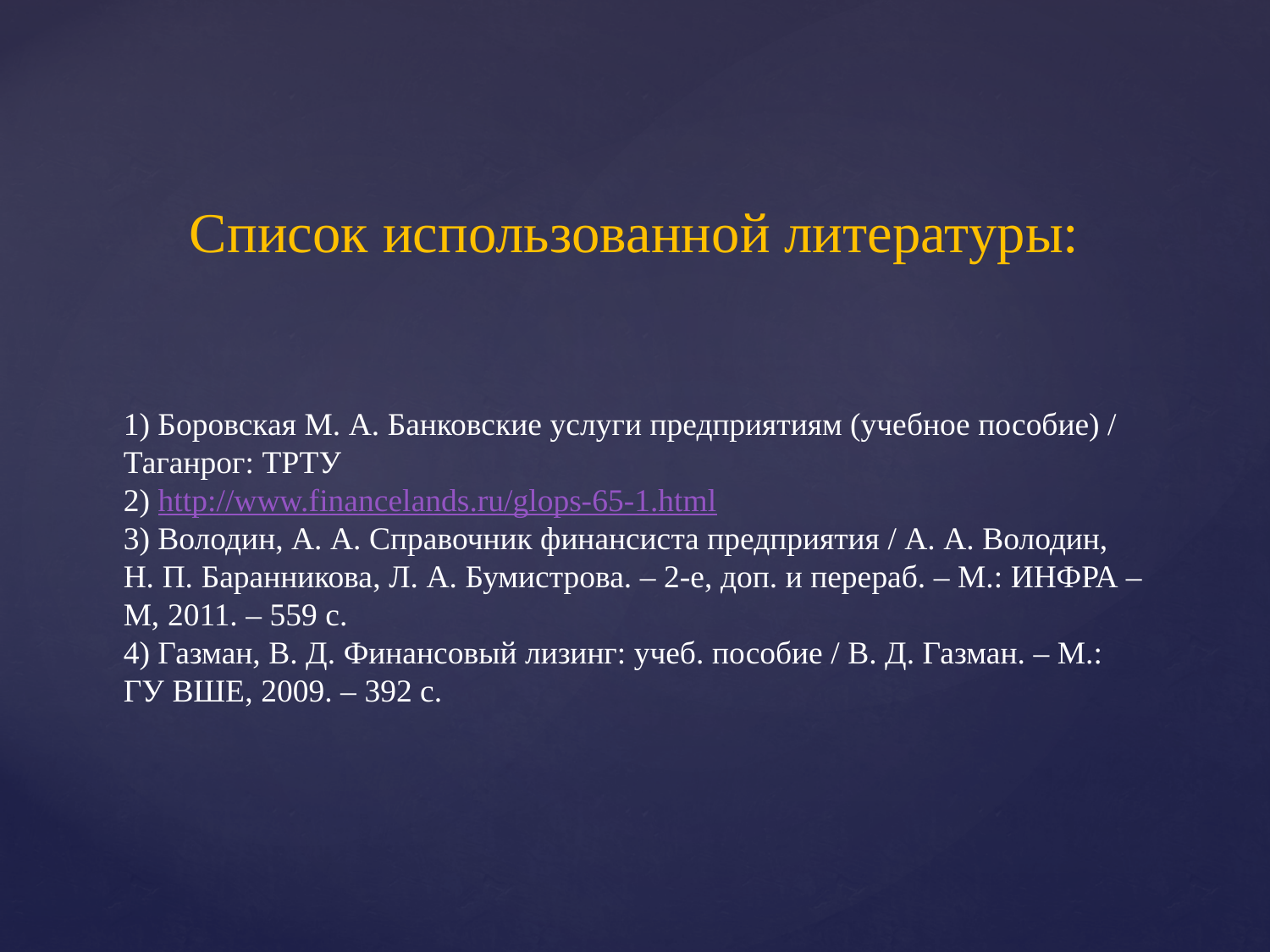

Список использованной литературы:
# 1) Боровская М. А. Банковские услуги предприятиям (учебное пособие) / Таганрог: ТРТУ 2) http://www.financelands.ru/glops-65-1.html 3) Володин, А. А. Справочник финансиста предприятия / А. А. Володин, Н. П. Баранникова, Л. А. Бумистрова. – 2-е, доп. и перераб. – М.: ИНФРА – М, 2011. – 559 с. 4) Газман, В. Д. Финансовый лизинг: учеб. пособие / В. Д. Газман. – М.: ГУ ВШЕ, 2009. – 392 с.